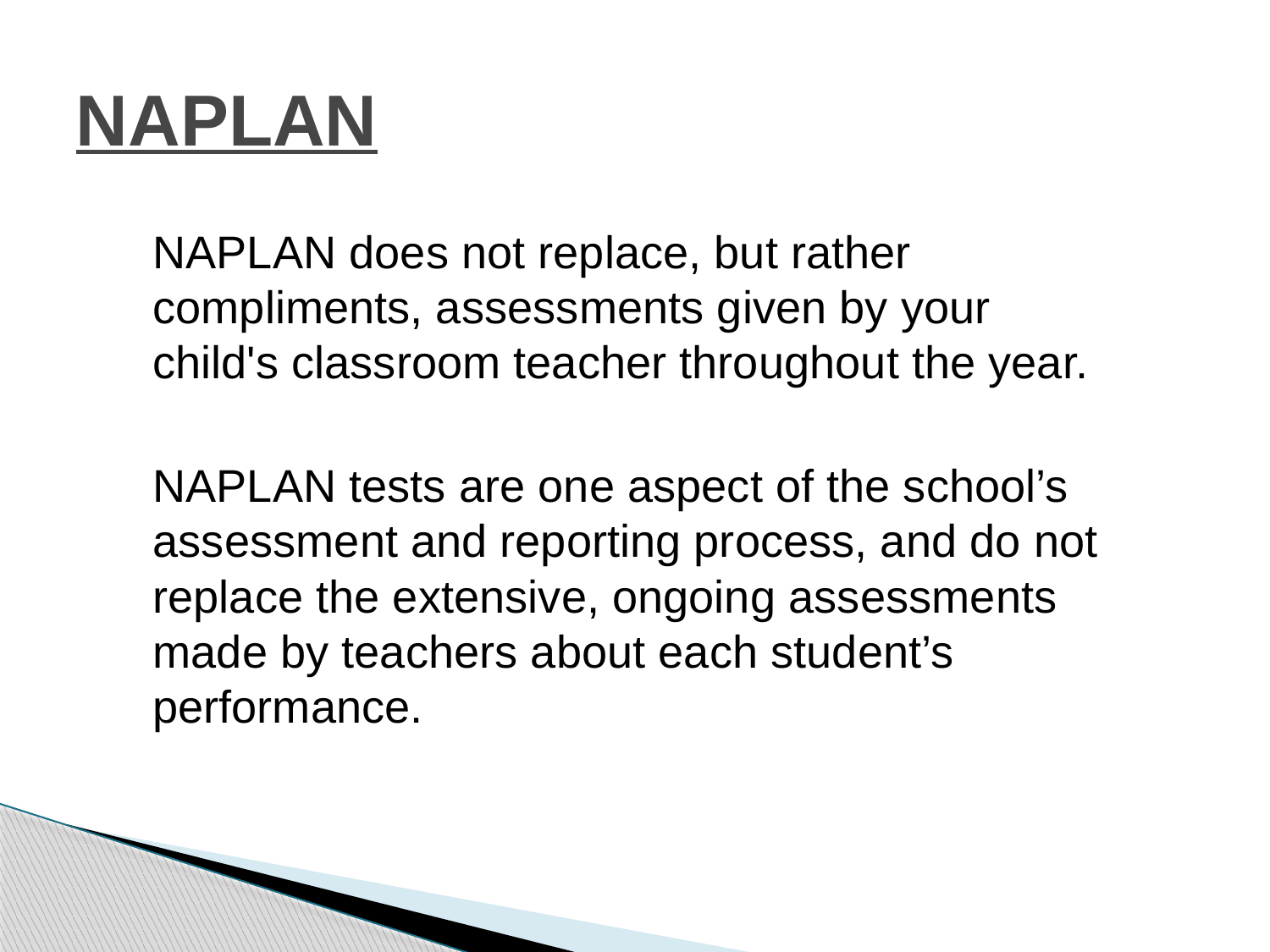

# NAPLAN
NAPLAN does not replace, but rather compliments, assessments given by your child's classroom teacher throughout the year.

NAPLAN tests are one aspect of the school’s assessment and reporting process, and do not replace the extensive, ongoing assessments made by teachers about each student’s performance.